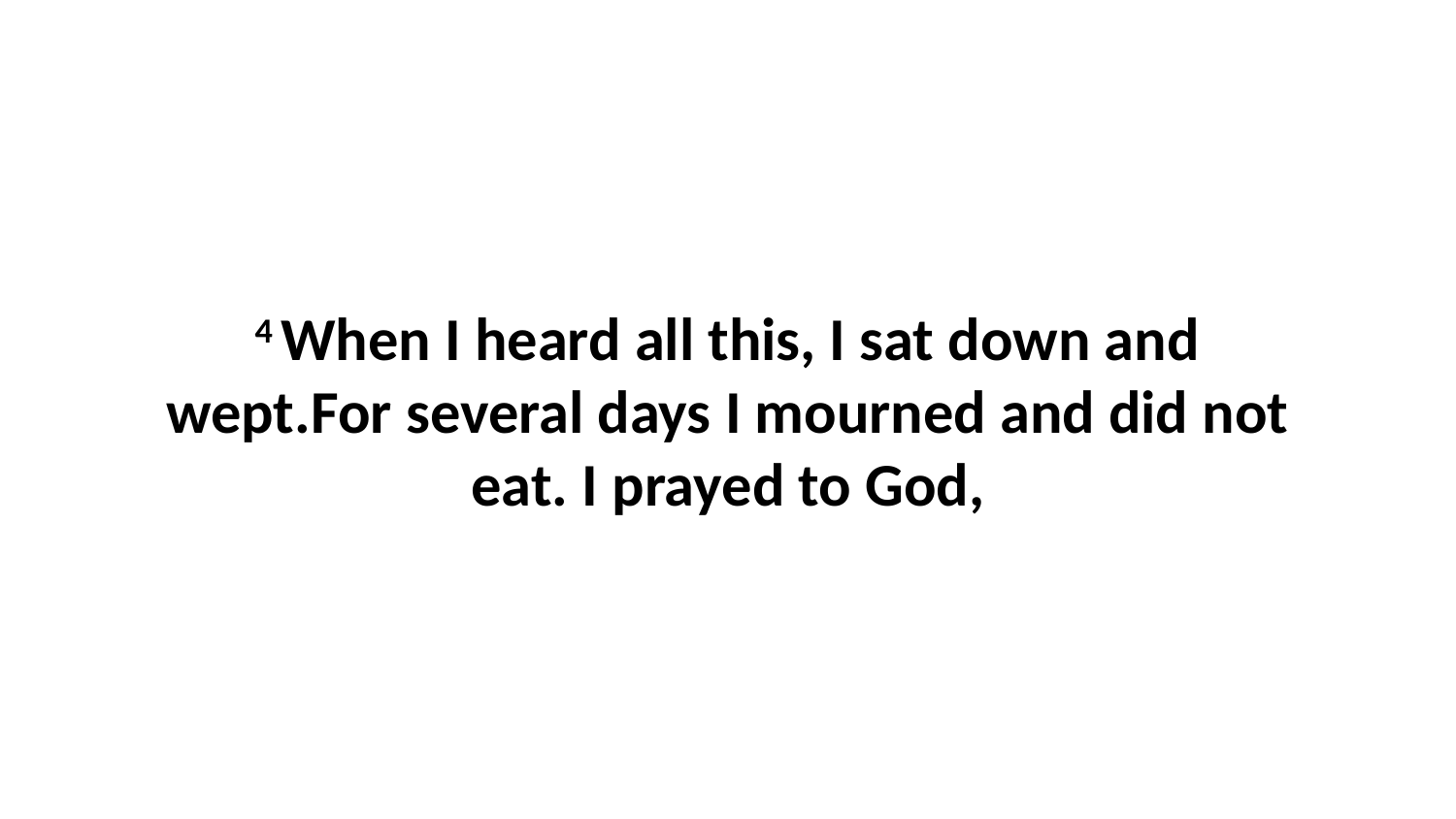

4 When I heard all this, I sat down and wept.For several days I mourned and did not eat. I prayed to God,